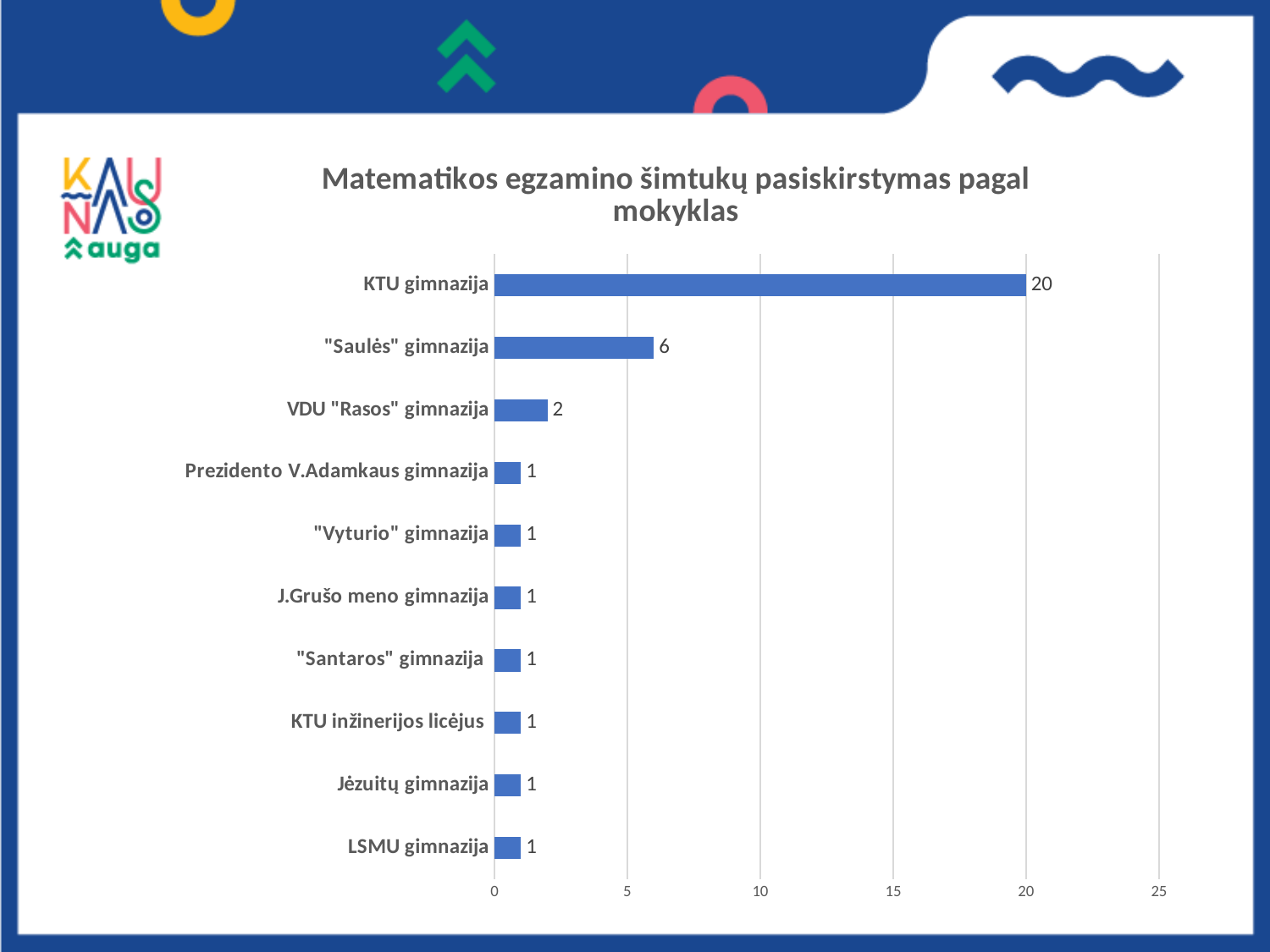

### Chart: Matematikos egzamino šimtukų pasiskirstymas pagal mokyklas

| Category |  |
|---|---|
| LSMU gimnazija | 1.0 |
| Jėzuitų gimnazija | 1.0 |
| KTU inžinerijos licėjus  | 1.0 |
| "Santaros" gimnazija  | 1.0 |
| J.Grušo meno gimnazija | 1.0 |
| "Vyturio" gimnazija | 1.0 |
| Prezidento V.Adamkaus gimnazija | 1.0 |
| VDU "Rasos" gimnazija | 2.0 |
|  "Saulės" gimnazija | 6.0 |
| KTU gimnazija | 20.0 |